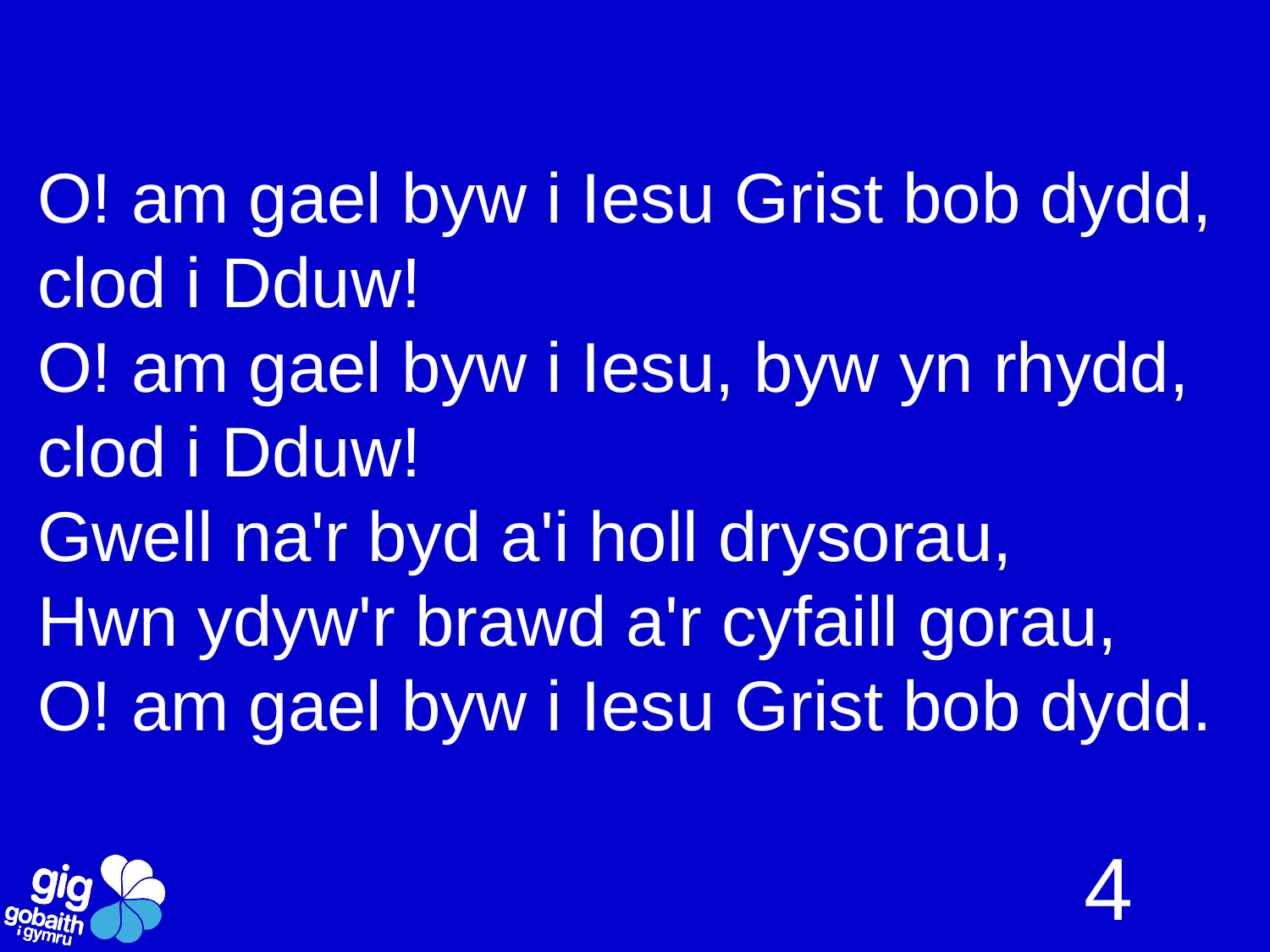

O! am gael byw i Iesu Grist bob dydd, clod i Dduw!
O! am gael byw i Iesu, byw yn rhydd, clod i Dduw!
Gwell na'r byd a'i holl drysorau,
Hwn ydyw'r brawd a'r cyfaill gorau,
O! am gael byw i Iesu Grist bob dydd.
4